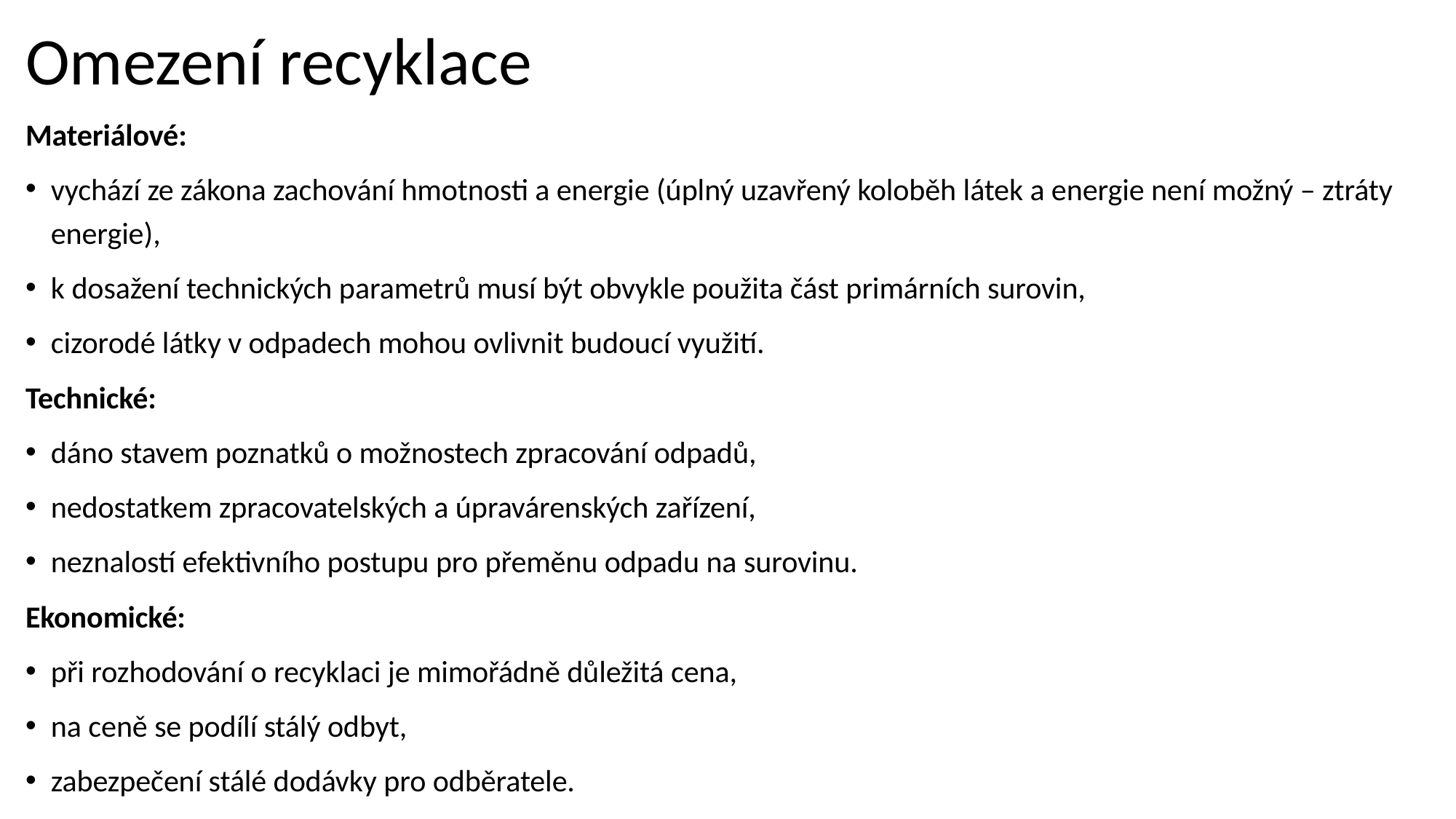

# Omezení recyklace
Materiálové:
vychází ze zákona zachování hmotnosti a energie (úplný uzavřený koloběh látek a energie není možný – ztráty energie),
k dosažení technických parametrů musí být obvykle použita část primárních surovin,
cizorodé látky v odpadech mohou ovlivnit budoucí využití.
Technické:
dáno stavem poznatků o možnostech zpracování odpadů,
nedostatkem zpracovatelských a úpravárenských zařízení,
neznalostí efektivního postupu pro přeměnu odpadu na surovinu.
Ekonomické:
při rozhodování o recyklaci je mimořádně důležitá cena,
na ceně se podílí stálý odbyt,
zabezpečení stálé dodávky pro odběratele.